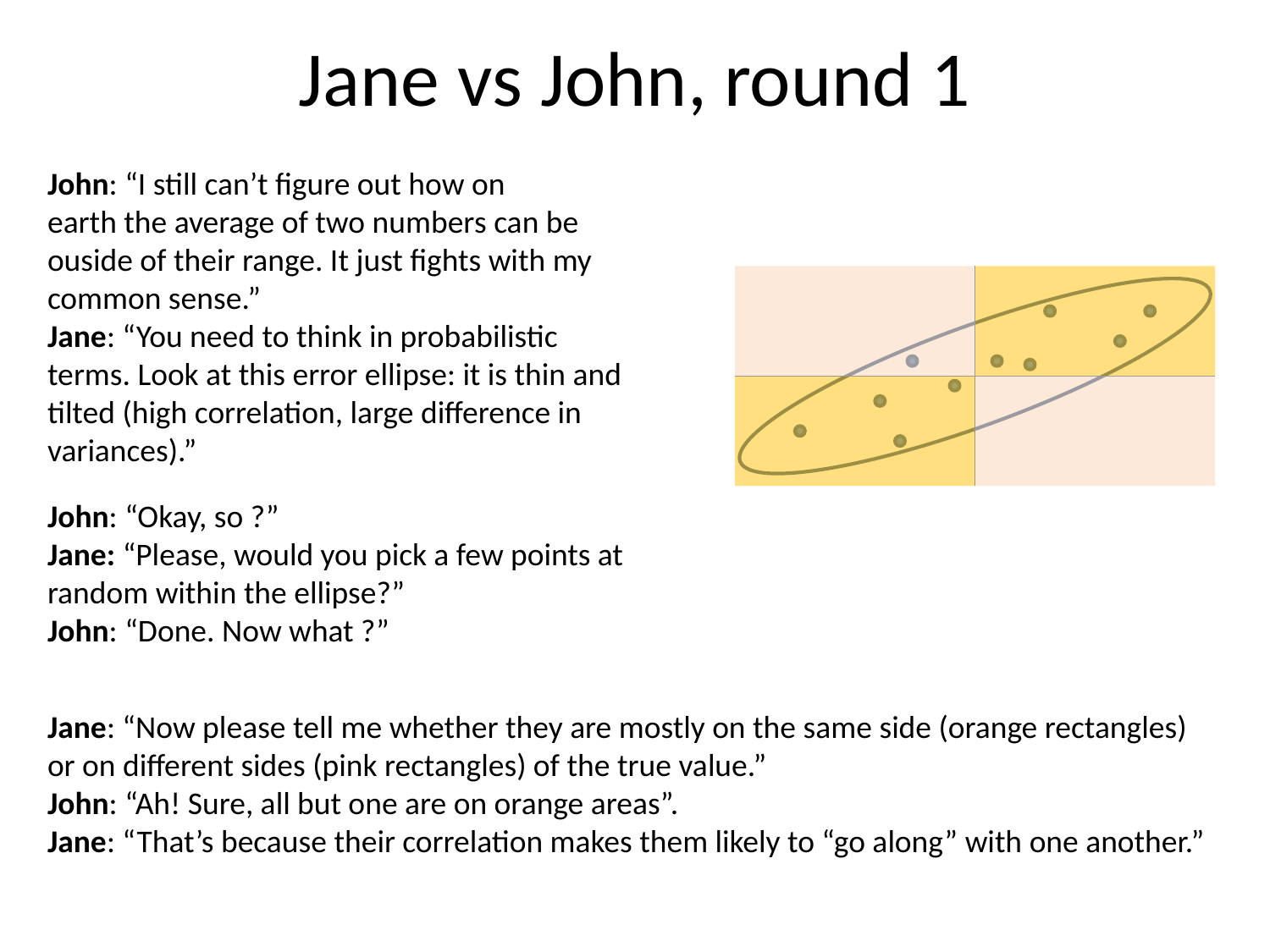

# Jane vs John, round 1
John: “I still can’t figure out how on
earth the average of two numbers can be ouside of their range. It just fights with my common sense.”
Jane: “You need to think in probabilistic terms. Look at this error ellipse: it is thin and tilted (high correlation, large difference in variances).”

John: “Okay, so ?”
Jane: “Please, would you pick a few points at random within the ellipse?”
John: “Done. Now what ?”
Jane: “Now please tell me whether they are mostly on the same side (orange rectangles) or on different sides (pink rectangles) of the true value.”
John: “Ah! Sure, all but one are on orange areas”.
Jane: “That’s because their correlation makes them likely to “go along” with one another.”